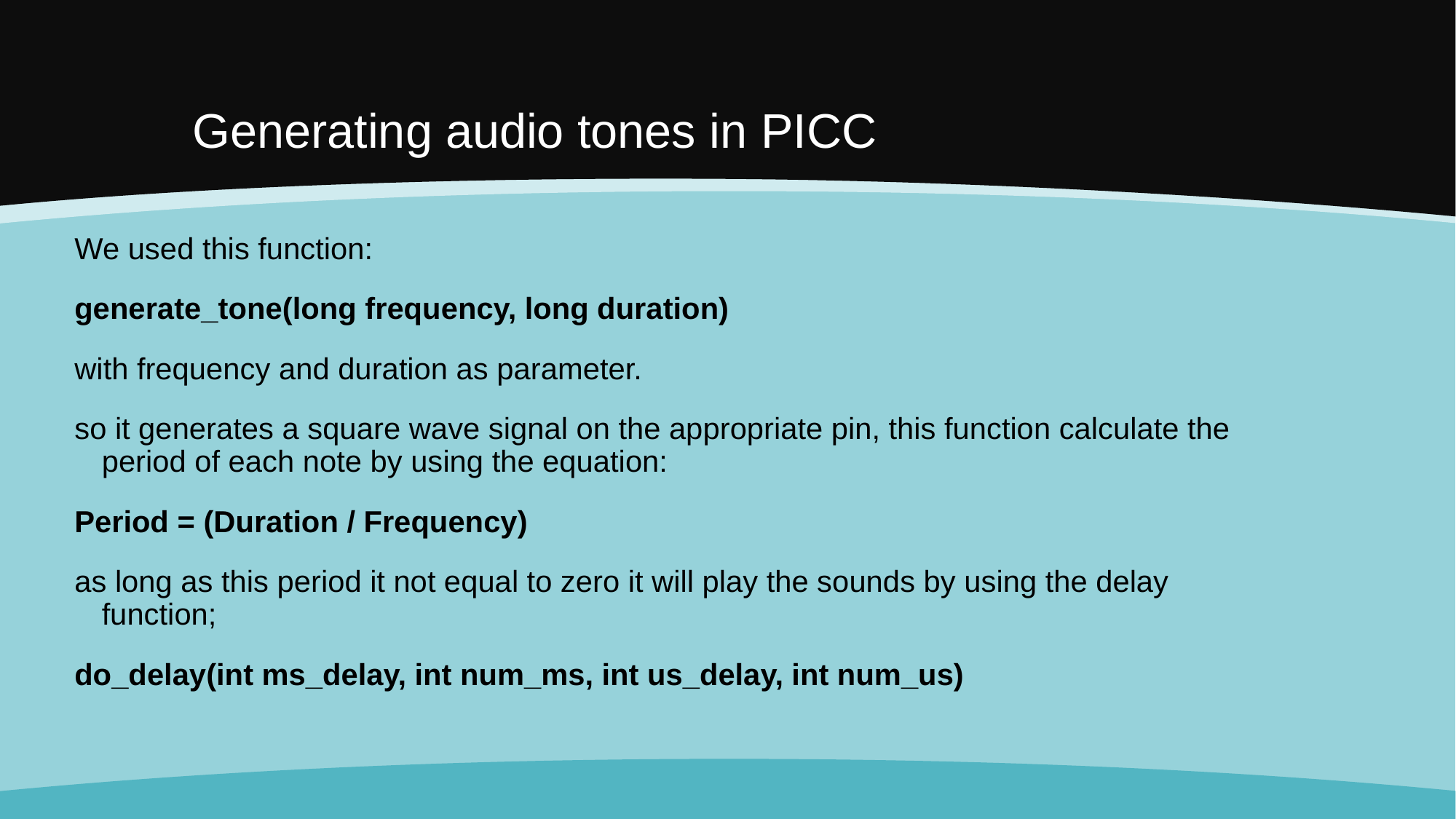

# Generating audio tones in PICC
We used this function:
generate_tone(long frequency, long duration)
with frequency and duration as parameter.
so it generates a square wave signal on the appropriate pin, this function calculate the period of each note by using the equation:
Period = (Duration / Frequency)
as long as this period it not equal to zero it will play the sounds by using the delay function;
do_delay(int ms_delay, int num_ms, int us_delay, int num_us)